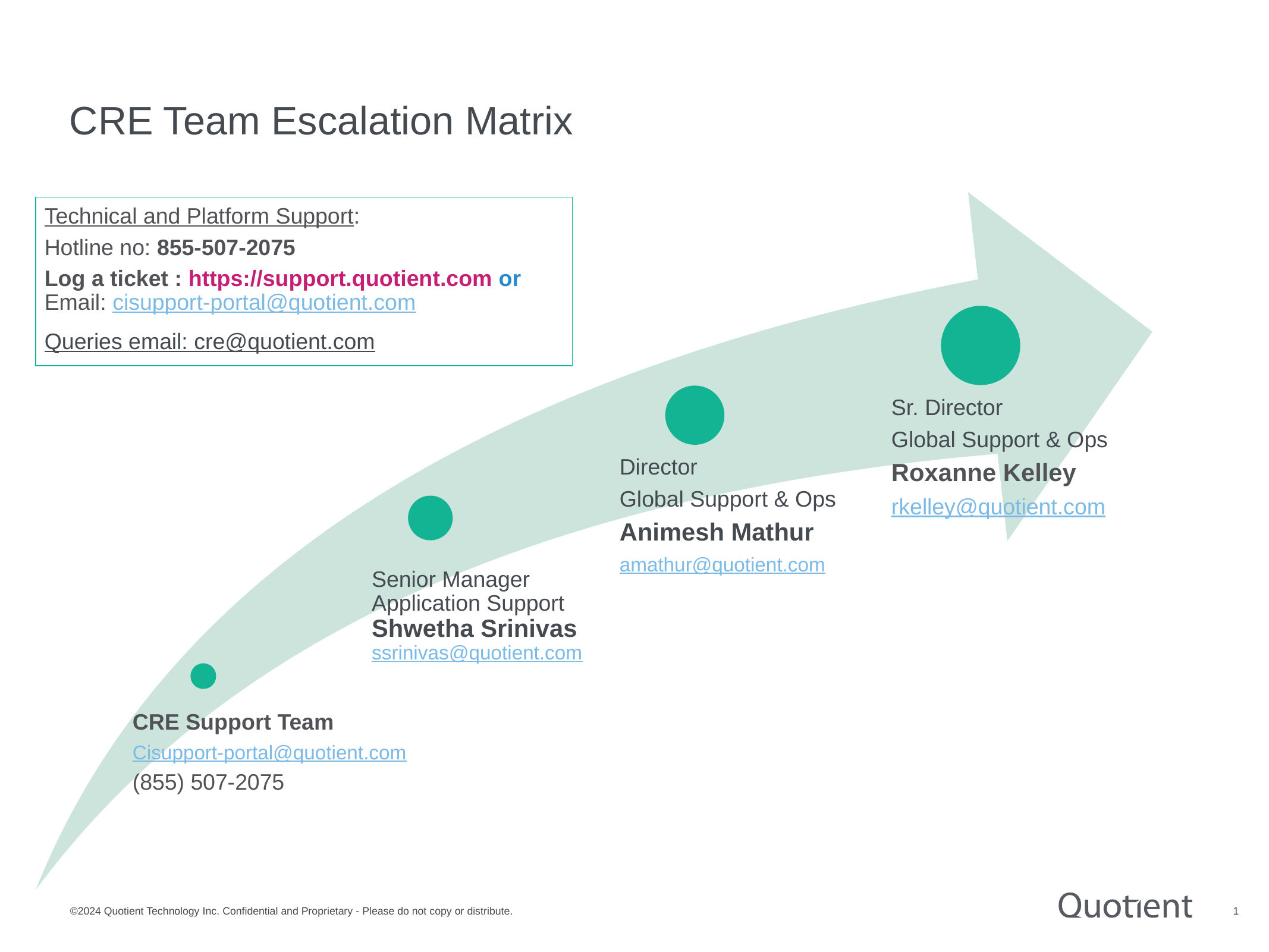

# CRE Team Escalation Matrix
CRE Support Team
Cisupport-portal@quotient.com
(855) 507-2075
Senior Manager
Application Support
Shwetha Srinivas
ssrinivas@quotient.com
Director
Global Support & Ops
Animesh Mathur
amathur@quotient.com
Sr. Director
Global Support & Ops
Roxanne Kelley
rkelley@quotient.com
Technical and Platform Support:
Hotline no: 855-507-2075
Log a ticket : https://support.quotient.com or
Email: cisupport-portal@quotient.com
Queries email: cre@quotient.com

1